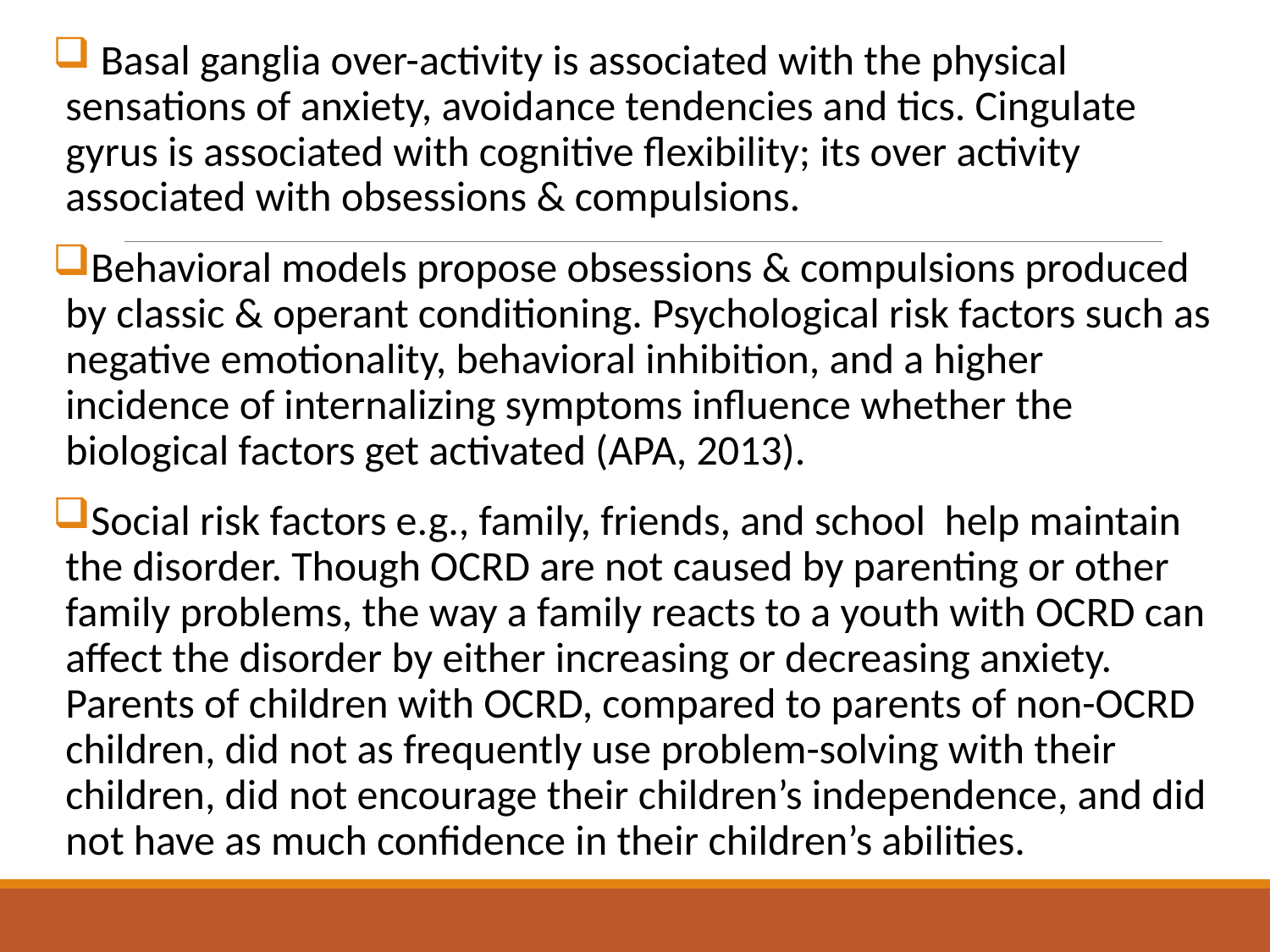

Basal ganglia over-activity is associated with the physical sensations of anxiety, avoidance tendencies and tics. Cingulate gyrus is associated with cognitive flexibility; its over activity associated with obsessions & compulsions.
Behavioral models propose obsessions & compulsions produced by classic & operant conditioning. Psychological risk factors such as negative emotionality, behavioral inhibition, and a higher incidence of internalizing symptoms influence whether the biological factors get activated (APA, 2013).
Social risk factors e.g., family, friends, and school  help maintain the disorder. Though OCRD are not caused by parenting or other family problems, the way a family reacts to a youth with OCRD can affect the disorder by either increasing or decreasing anxiety. Parents of children with OCRD, compared to parents of non-OCRD children, did not as frequently use problem-solving with their children, did not encourage their children’s independence, and did not have as much confidence in their children’s abilities.